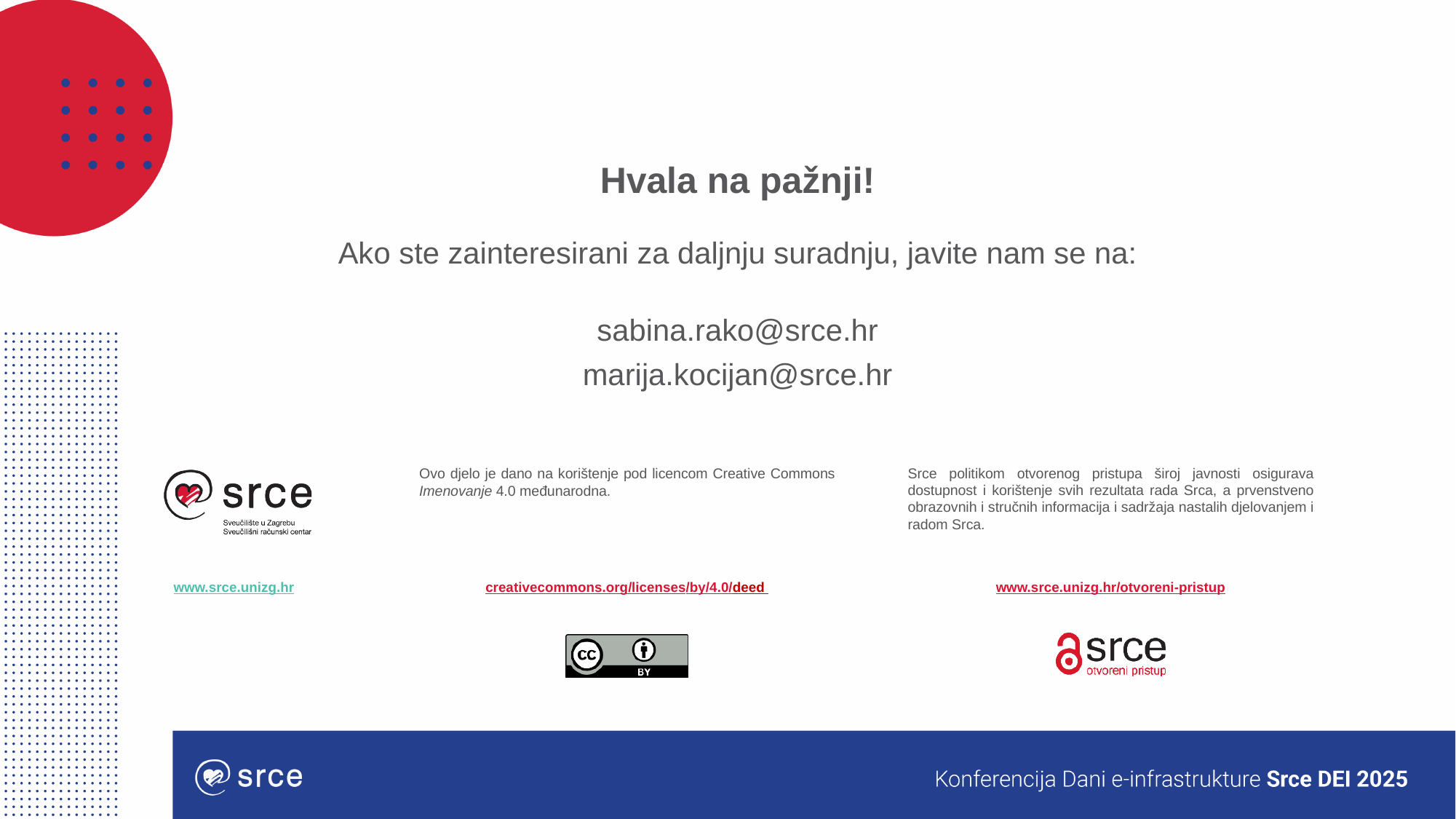

# Hvala na pažnji!
Ako ste zainteresirani za daljnju suradnju, javite nam se na:
sabina.rako@srce.hr
marija.kocijan@srce.hr